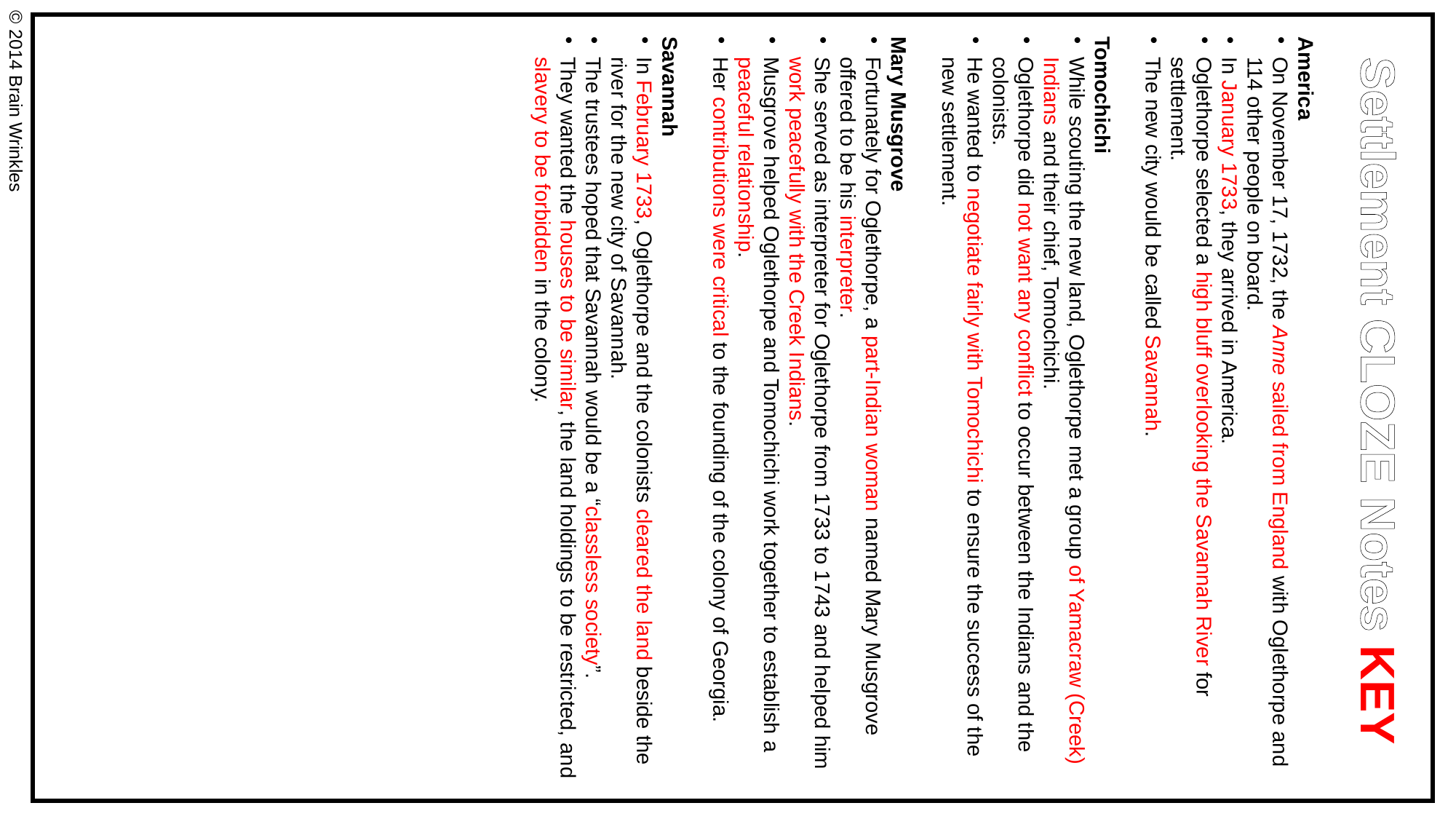

America
On November 17, 1732, the Anne sailed from England with Oglethorpe and 114 other people on board.
In January 1733, they arrived in America.
Oglethorpe selected a high bluff overlooking the Savannah River for settlement.
The new city would be called Savannah.

Tomochichi
While scouting the new land, Oglethorpe met a group of Yamacraw (Creek) Indians and their chief, Tomochichi.
Oglethorpe did not want any conflict to occur between the Indians and the colonists.
He wanted to negotiate fairly with Tomochichi to ensure the success of the new settlement.
Mary Musgrove
Fortunately for Oglethorpe, a part-Indian woman named Mary Musgrove offered to be his interpreter.
She served as interpreter for Oglethorpe from 1733 to 1743 and helped him work peacefully with the Creek Indians.
Musgrove helped Oglethorpe and Tomochichi work together to establish a peaceful relationship.
Her contributions were critical to the founding of the colony of Georgia.

Savannah
In February 1733, Oglethorpe and the colonists cleared the land beside the river for the new city of Savannah.
The trustees hoped that Savannah would be a “classless society”.
They wanted the houses to be similar, the land holdings to be restricted, and slavery to be forbidden in the colony.

© 2014 Brain Wrinkles
Settlement CLOZE Notes KEY